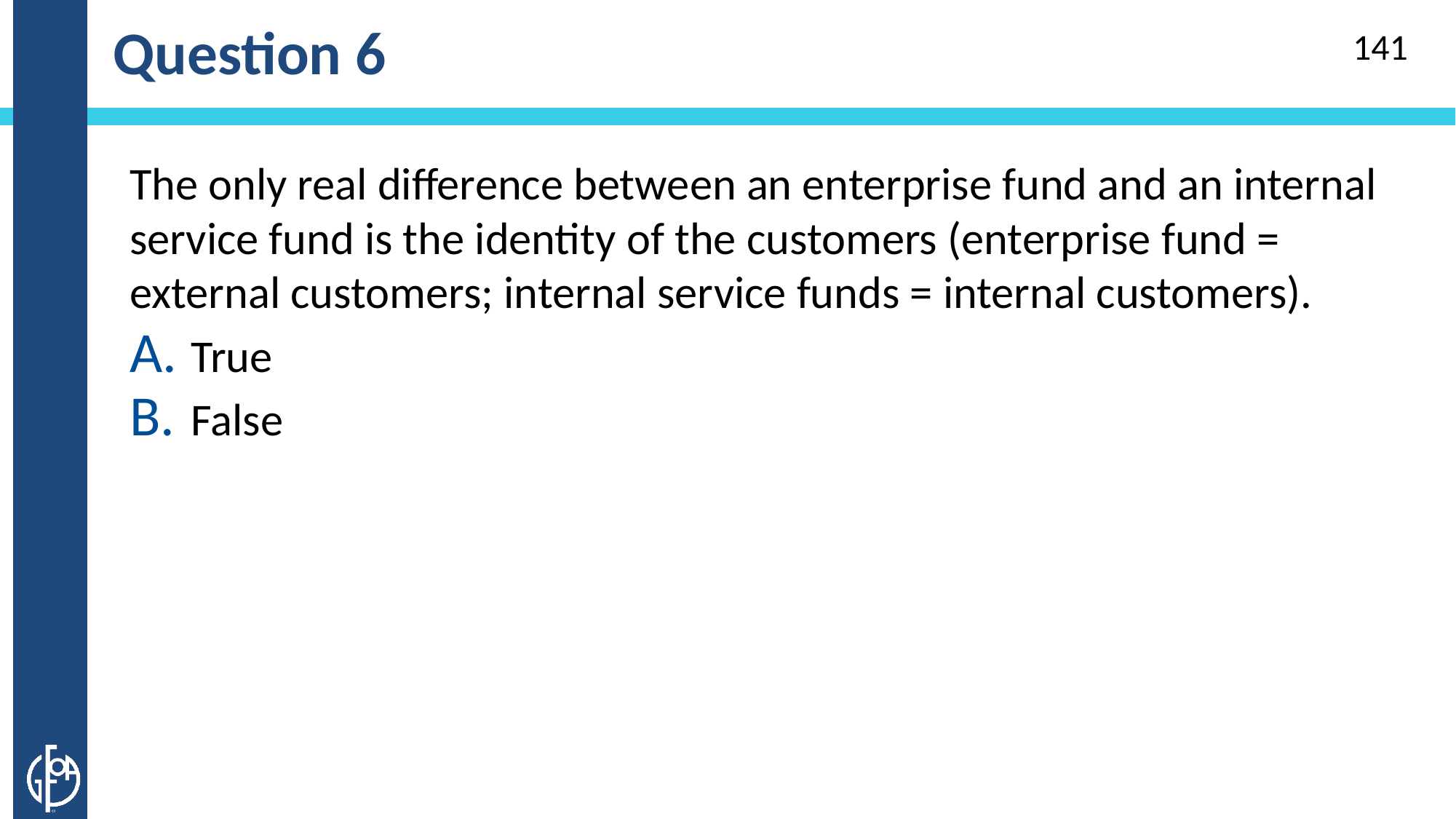

# Question 6
141
The only real difference between an enterprise fund and an internal service fund is the identity of the customers (enterprise fund = external customers; internal service funds = internal customers).
True
False